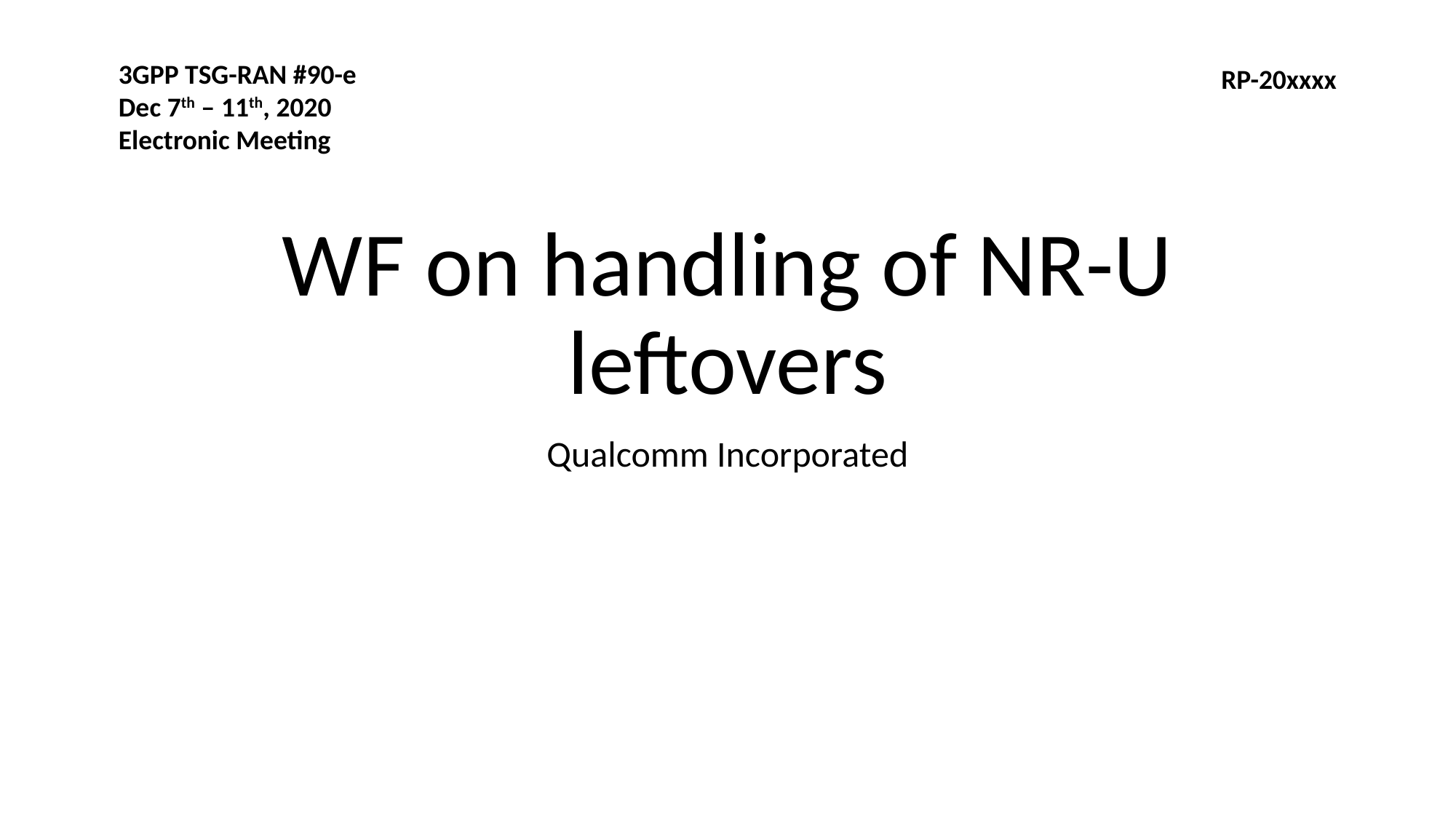

3GPP TSG-RAN #90-e
Dec 7th ‒ 11th, 2020
Electronic Meeting
RP-20xxxx
# WF on handling of NR-U leftovers
Qualcomm Incorporated